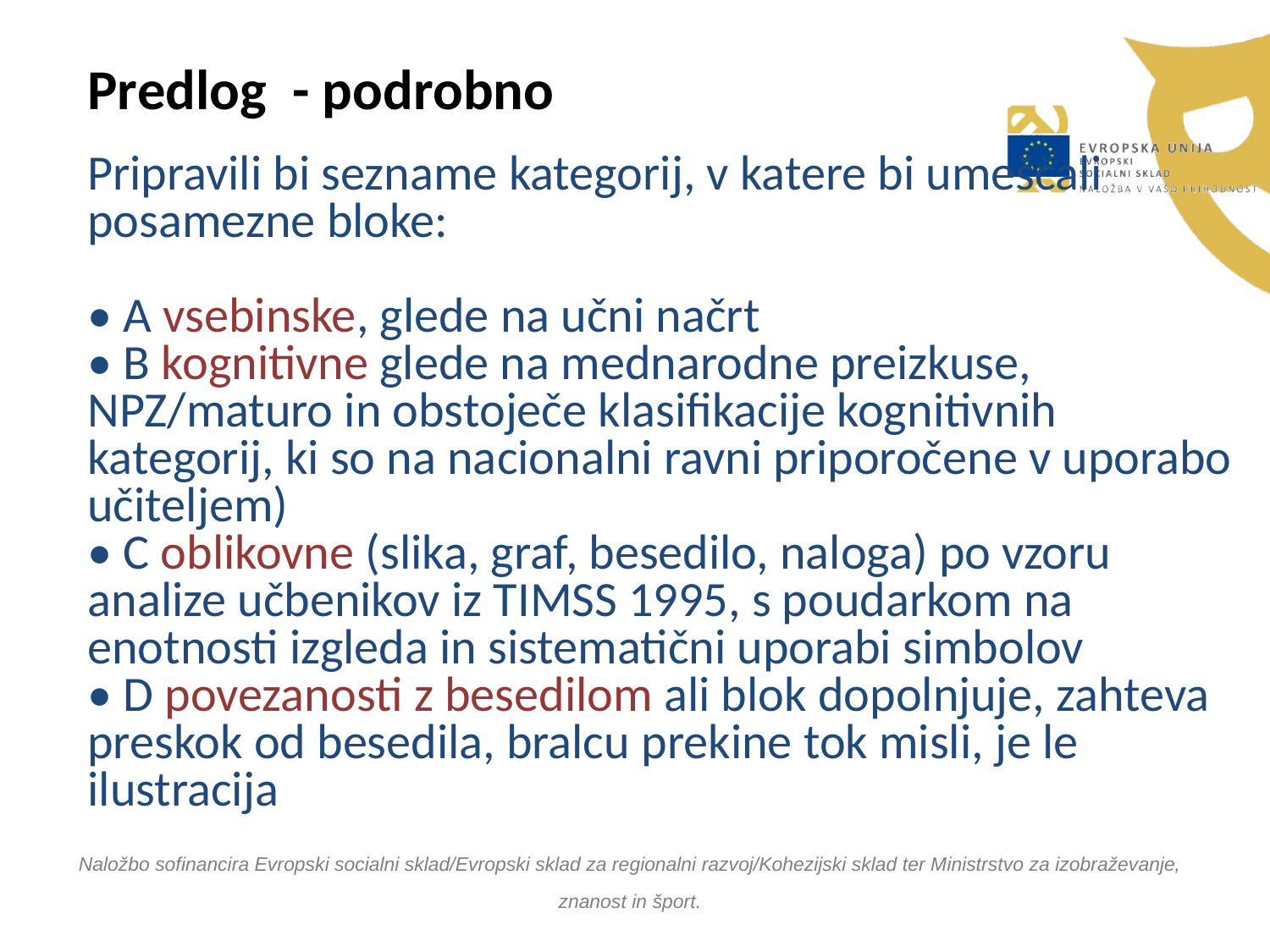

Predlog  - podrobno
Pripravili bi sezname kategorij, v katere bi umeščali posamezne bloke:

• A vsebinske, glede na učni načrt
• B kognitivne glede na mednarodne preizkuse, NPZ/maturo in obstoječe klasifikacije kognitivnih kategorij, ki so na nacionalni ravni priporočene v uporabo učiteljem)
• C oblikovne (slika, graf, besedilo, naloga) po vzoru analize učbenikov iz TIMSS 1995, s poudarkom na enotnosti izgleda in sistematični uporabi simbolov
• D povezanosti z besedilom ali blok dopolnjuje, zahteva preskok od besedila, bralcu prekine tok misli, je le ilustracija

Naložbo sofinancira Evropski socialni sklad/Evropski sklad za regionalni razvoj/Kohezijski sklad ter Ministrstvo za izobraževanje, znanost in šport.